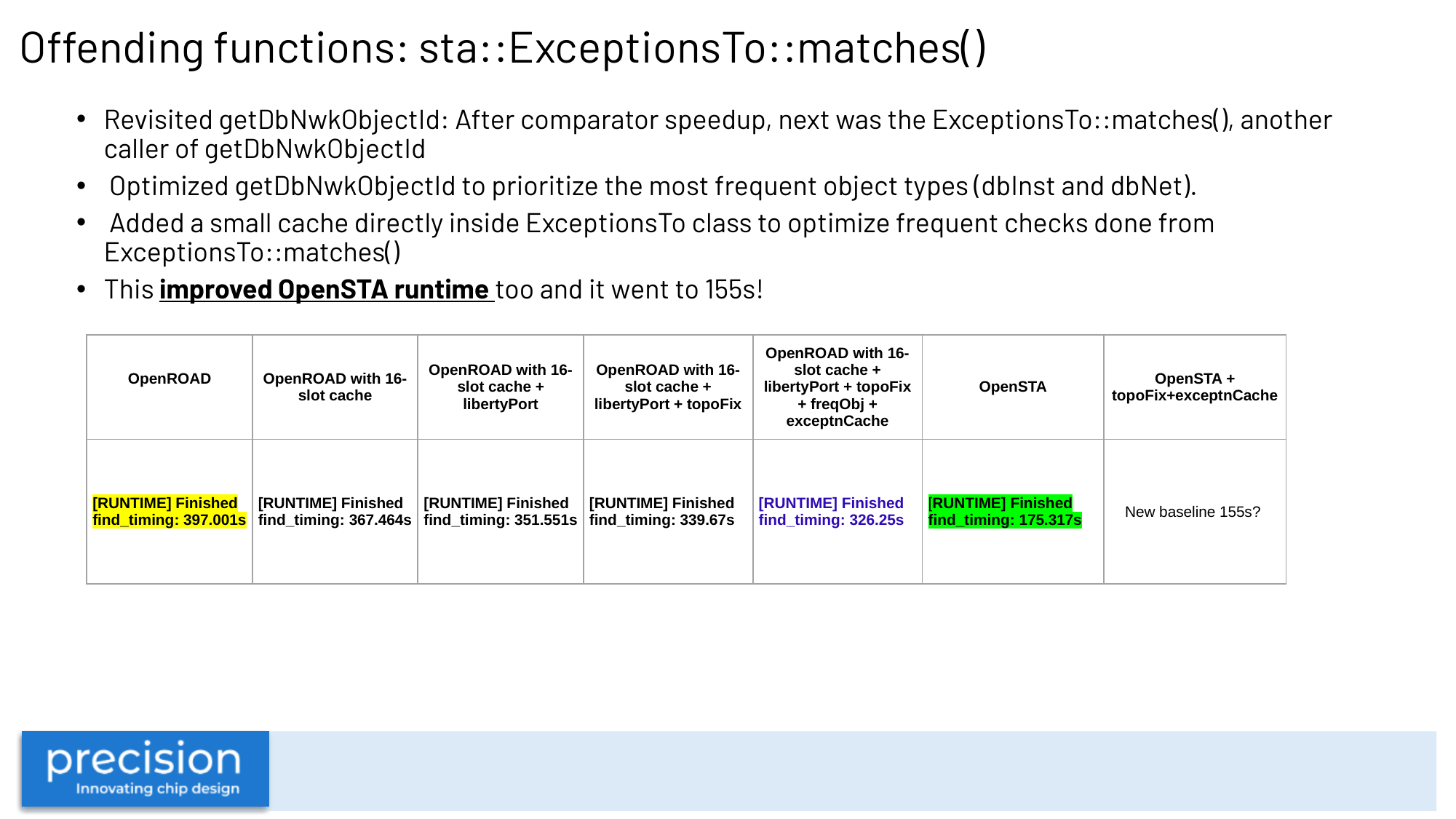

# Offending functions: sta::ExceptionsTo::matches()
Revisited getDbNwkObjectId: After comparator speedup, next was the ExceptionsTo::matches(), another caller of getDbNwkObjectId
 Optimized getDbNwkObjectId to prioritize the most frequent object types (dbInst and dbNet).
 Added a small cache directly inside ExceptionsTo class to optimize frequent checks done from ExceptionsTo::matches()
This improved OpenSTA runtime too and it went to 155s!

| OpenROAD | OpenROAD with 16-slot cache | OpenROAD with 16-slot cache + libertyPort | OpenROAD with 16-slot cache + libertyPort + topoFix | OpenROAD with 16-slot cache + libertyPort + topoFix + freqObj + exceptnCache | OpenSTA | OpenSTA + topoFix+exceptnCache |
| --- | --- | --- | --- | --- | --- | --- |
| [RUNTIME] Finished find\_timing: 397.001s | [RUNTIME] Finished find\_timing: 367.464s | [RUNTIME] Finished find\_timing: 351.551s | [RUNTIME] Finished find\_timing: 339.67s | [RUNTIME] Finished find\_timing: 326.25s | [RUNTIME] Finished find\_timing: 175.317s | New baseline 155s? |